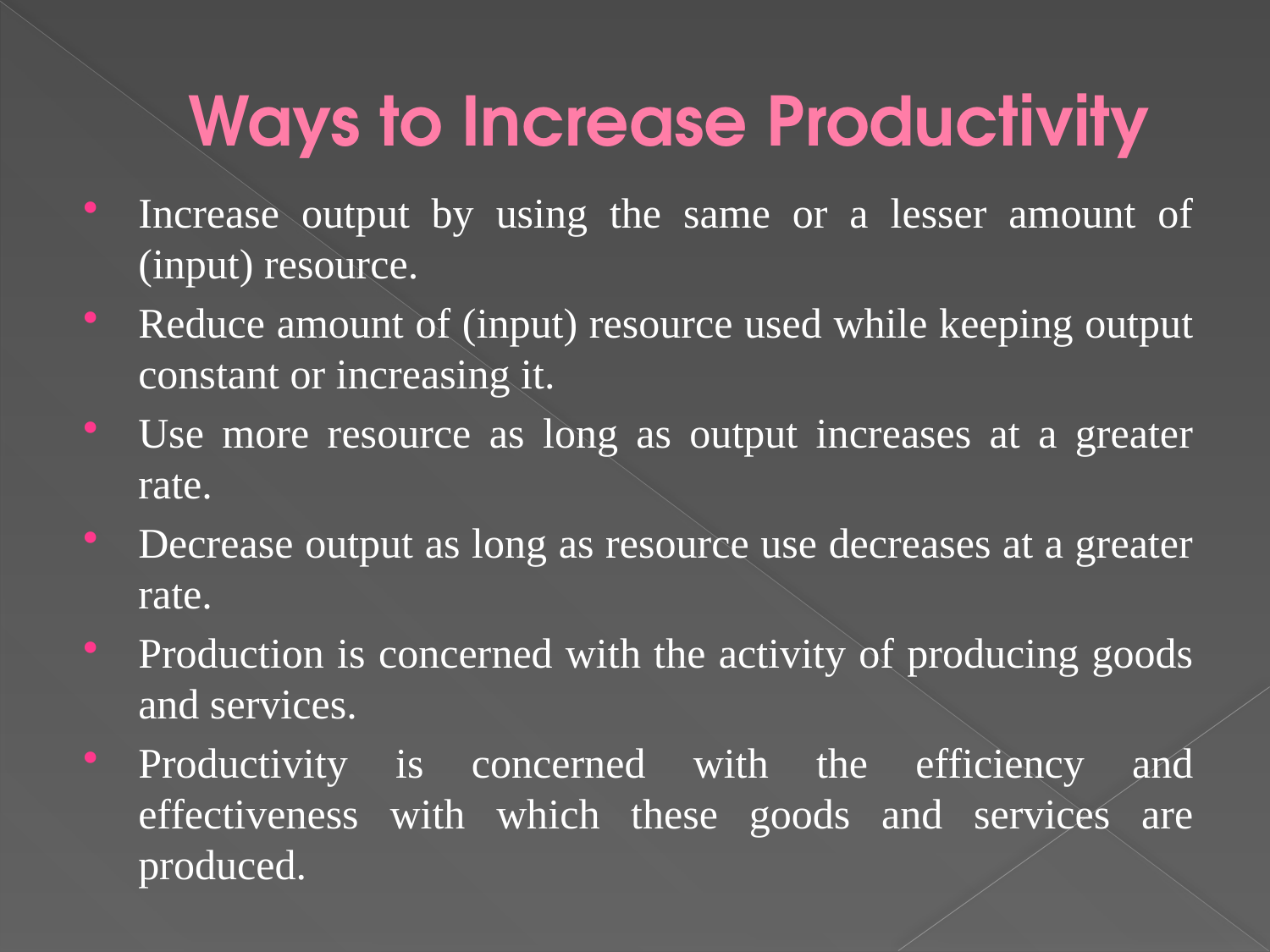

# Ways to Increase Productivity
Increase output by using the same or a lesser amount of (input) resource.
Reduce amount of (input) resource used while keeping output constant or increasing it.
Use more resource as long as output increases at a greater rate.
Decrease output as long as resource use decreases at a greater rate.
Production is concerned with the activity of producing goods and services.
Productivity is concerned with the efficiency and effectiveness with which these goods and services are produced.